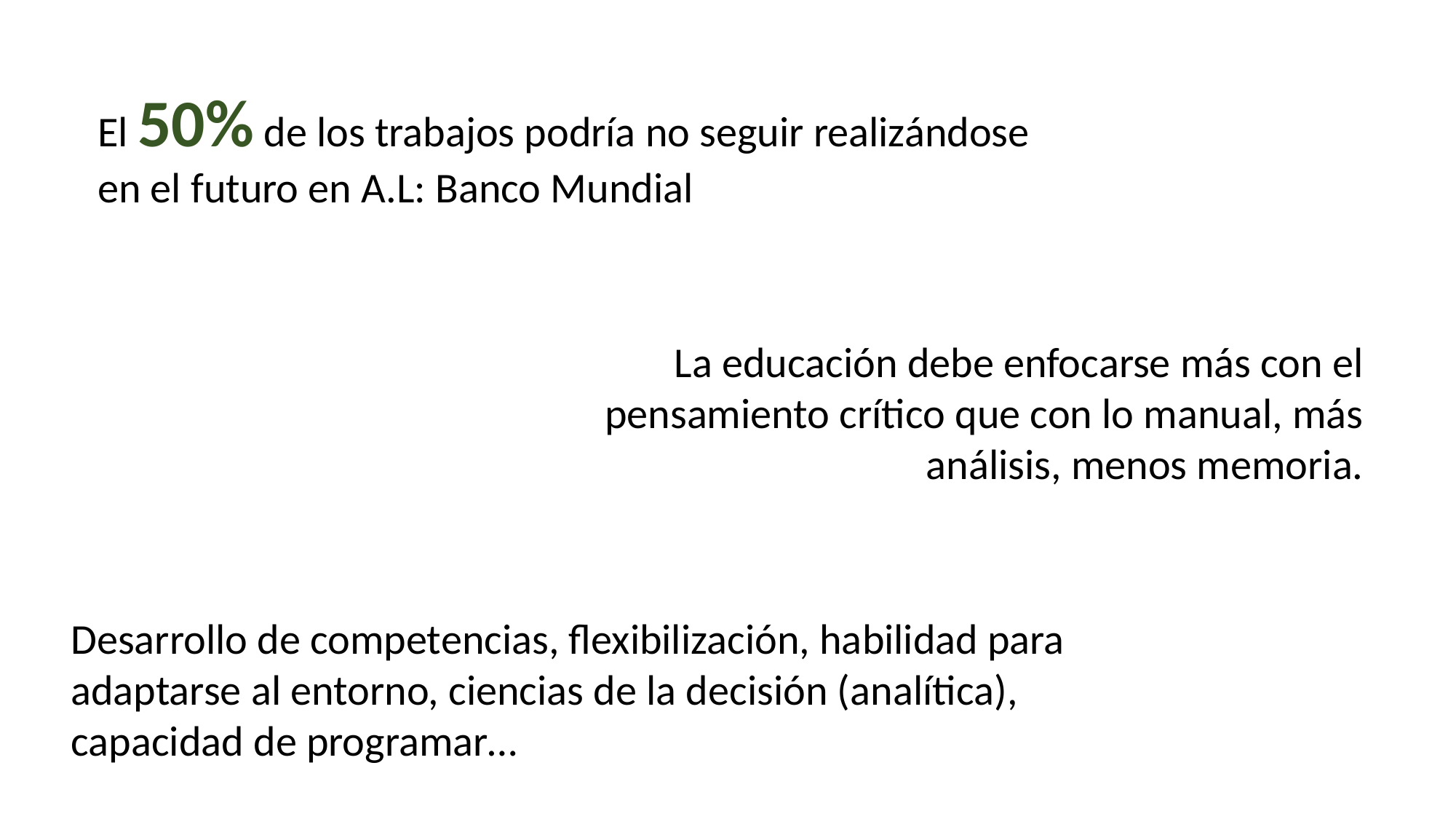

El 50% de los trabajos podría no seguir realizándose en el futuro en A.L: Banco Mundial
La educación debe enfocarse más con el pensamiento crítico que con lo manual, más análisis, menos memoria.
Desarrollo de competencias, flexibilización, habilidad para adaptarse al entorno, ciencias de la decisión (analítica), capacidad de programar…